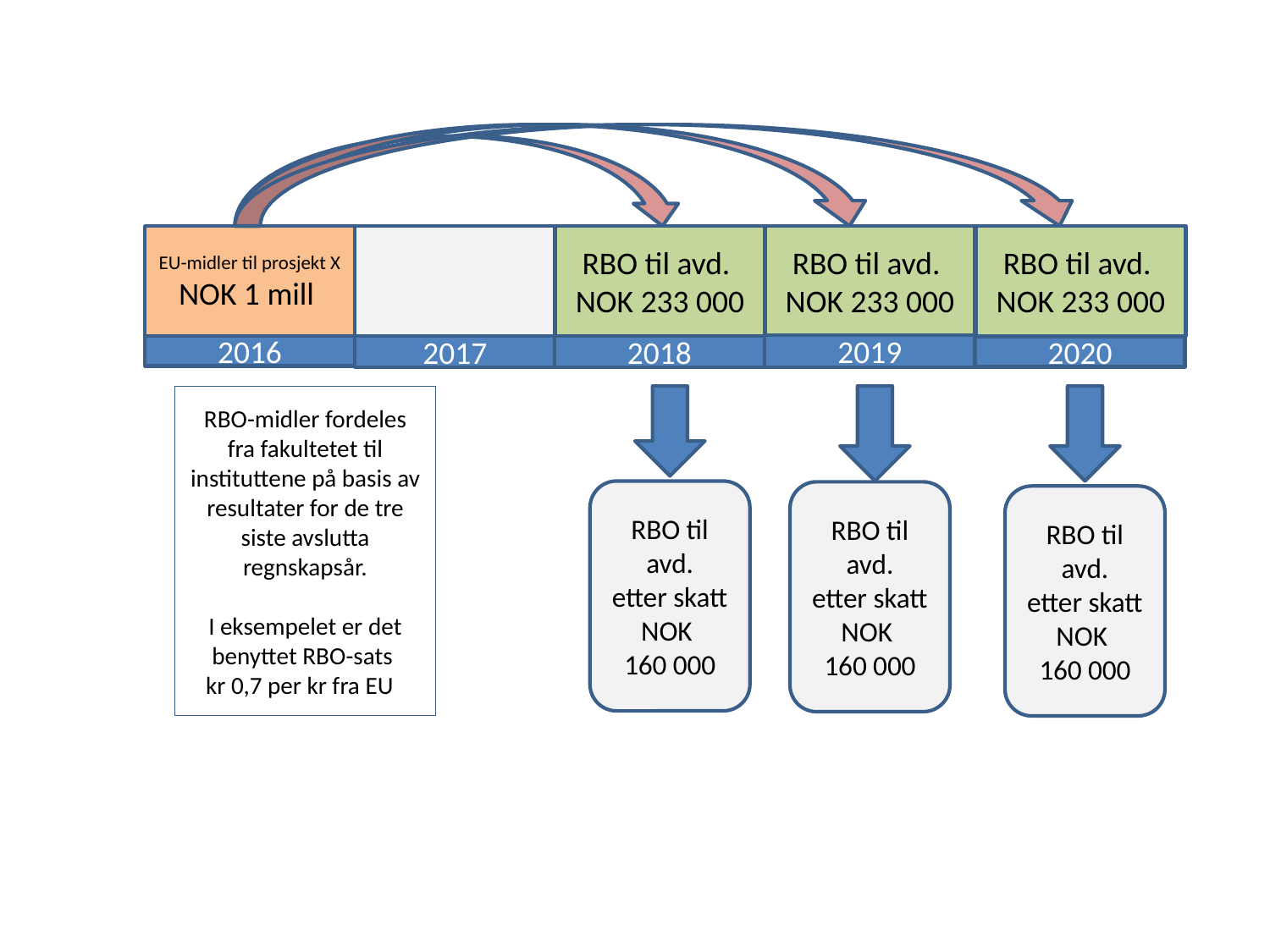

EU-midler til prosjekt X
NOK 1 mill

RBO til avd.
NOK 233 000
RBO til avd.
NOK 233 000
RBO til avd.
NOK 233 000
2019
2018
2016
2017
2020
RBO-midler fordeles fra fakultetet til instituttene på basis av resultater for de tre siste avslutta regnskapsår.

I eksempelet er det benyttet RBO-sats
kr 0,7 per kr fra EU

RBO til avd.
etter skatt
NOK
160 000
RBO til avd.
etter skatt
NOK
160 000
RBO til avd.
etter skatt
NOK
160 000